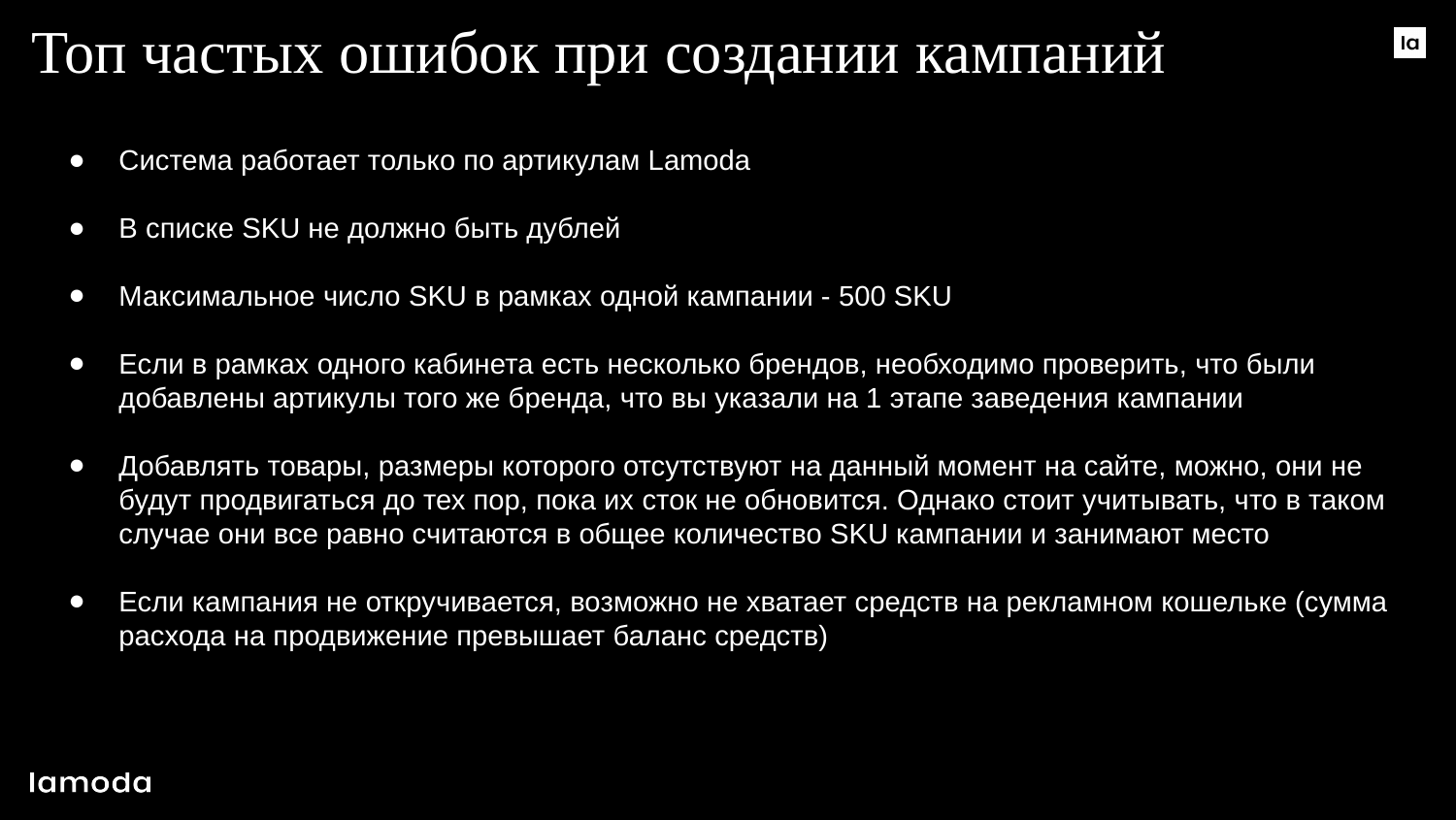

Топ частых ошибок при создании кампаний
Варианты обложек
Система работает только по артикулам Lamoda

В списке SKU не должно быть дублей

Максимальное число SKU в рамках одной кампании - 500 SKU

Если в рамках одного кабинета есть несколько брендов, необходимо проверить, что были добавлены артикулы того же бренда, что вы указали на 1 этапе заведения кампании

Добавлять товары, размеры которого отсутствуют на данный момент на сайте, можно, они не будут продвигаться до тех пор, пока их сток не обновится. Однако стоит учитывать, что в таком случае они все равно считаются в общее количество SKU кампании и занимают место

Если кампания не откручивается, возможно не хватает средств на рекламном кошельке (сумма расхода на продвижение превышает баланс средств)